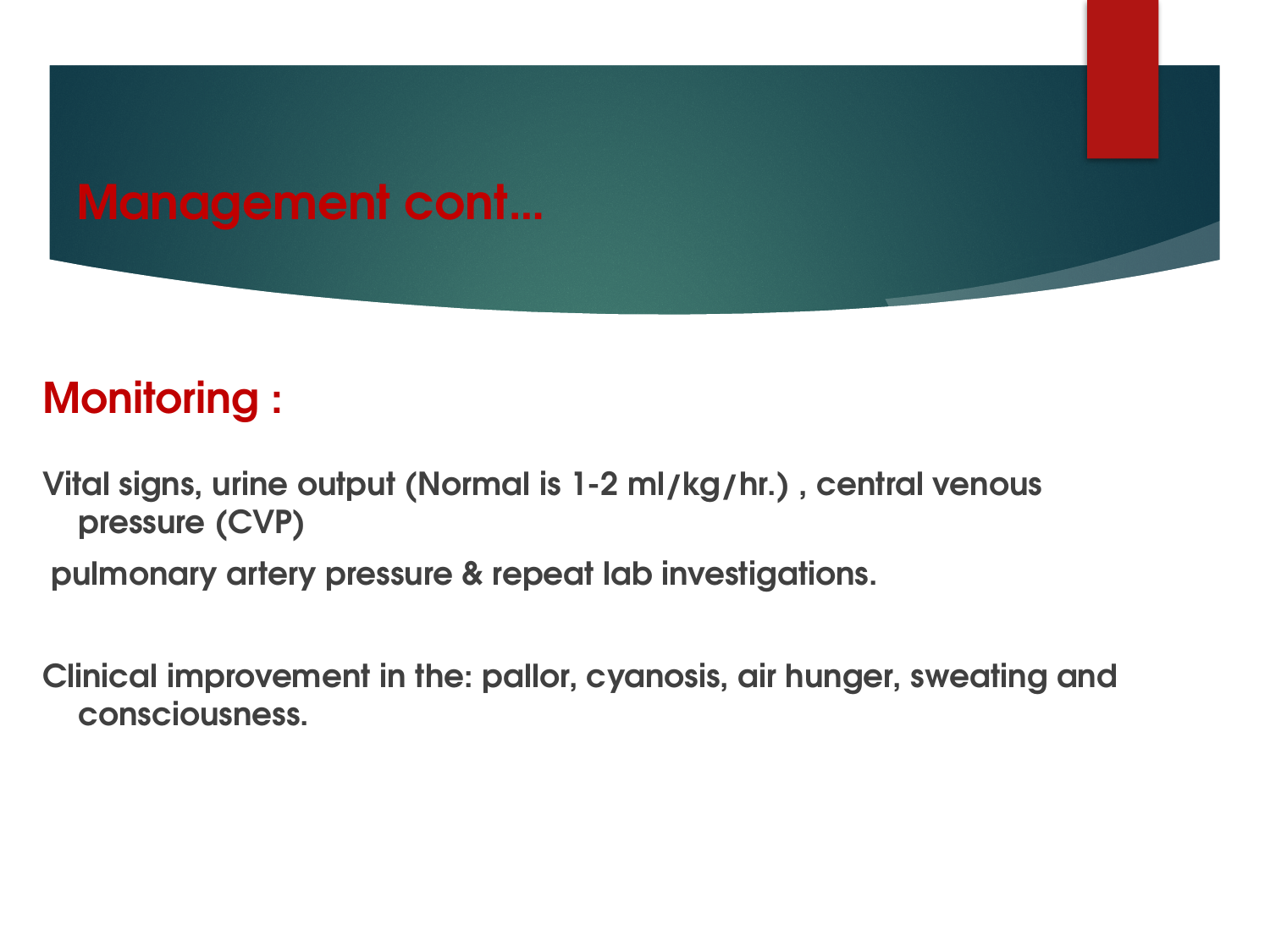

# Management cont…
Monitoring :
Vital signs, urine output (Normal is 1-2 ml/kg/hr.) , central venous pressure (CVP)
 pulmonary artery pressure & repeat lab investigations.

Clinical improvement in the: pallor, cyanosis, air hunger, sweating and consciousness.